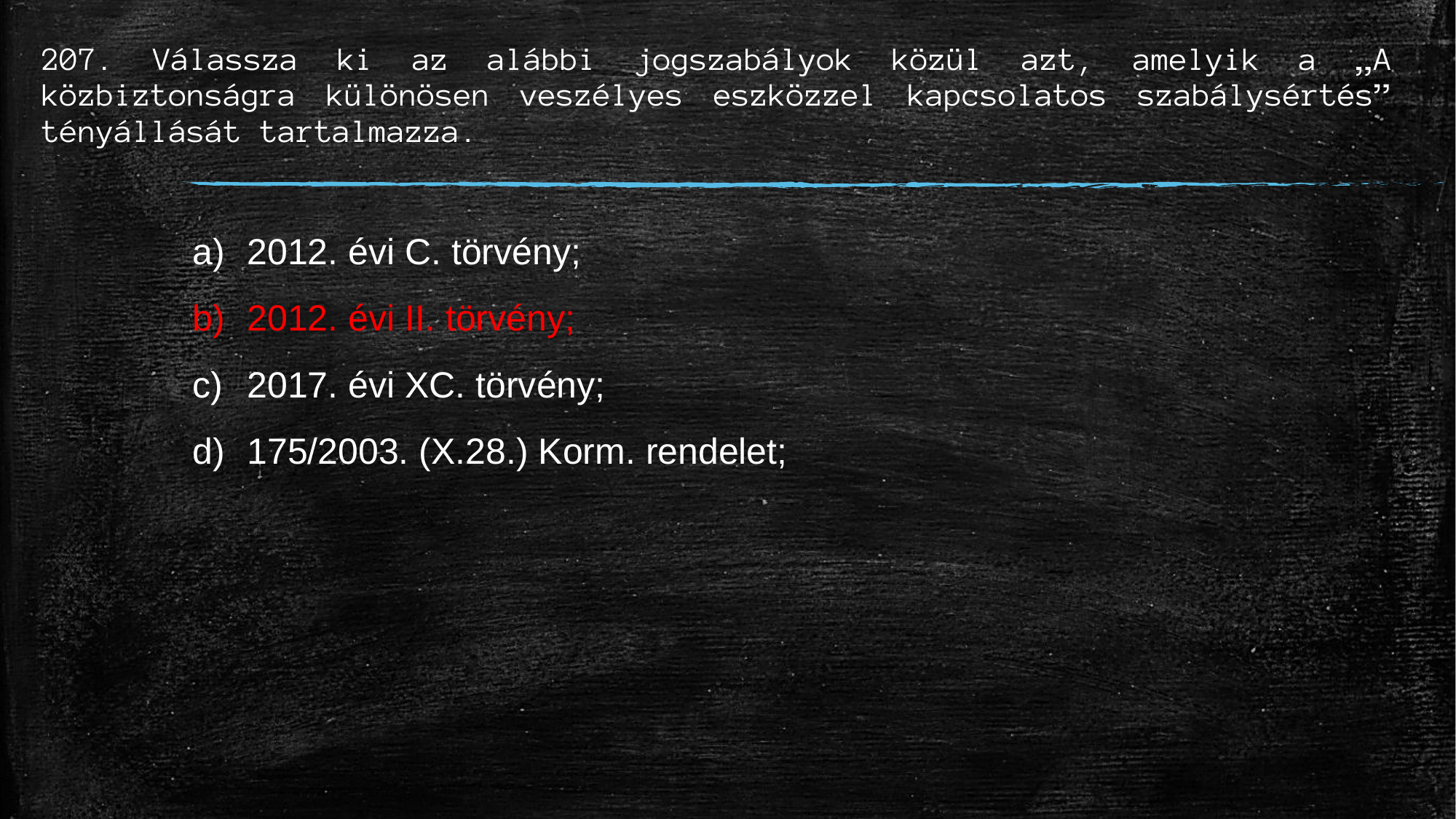

# 207. Válassza ki az alábbi jogszabályok közül azt, amelyik a „A közbiztonságra különösen veszélyes eszközzel kapcsolatos szabálysértés” tényállását tartalmazza.
2012. évi C. törvény;
2012. évi II. törvény;
2017. évi XC. törvény;
175/2003. (X.28.) Korm. rendelet;